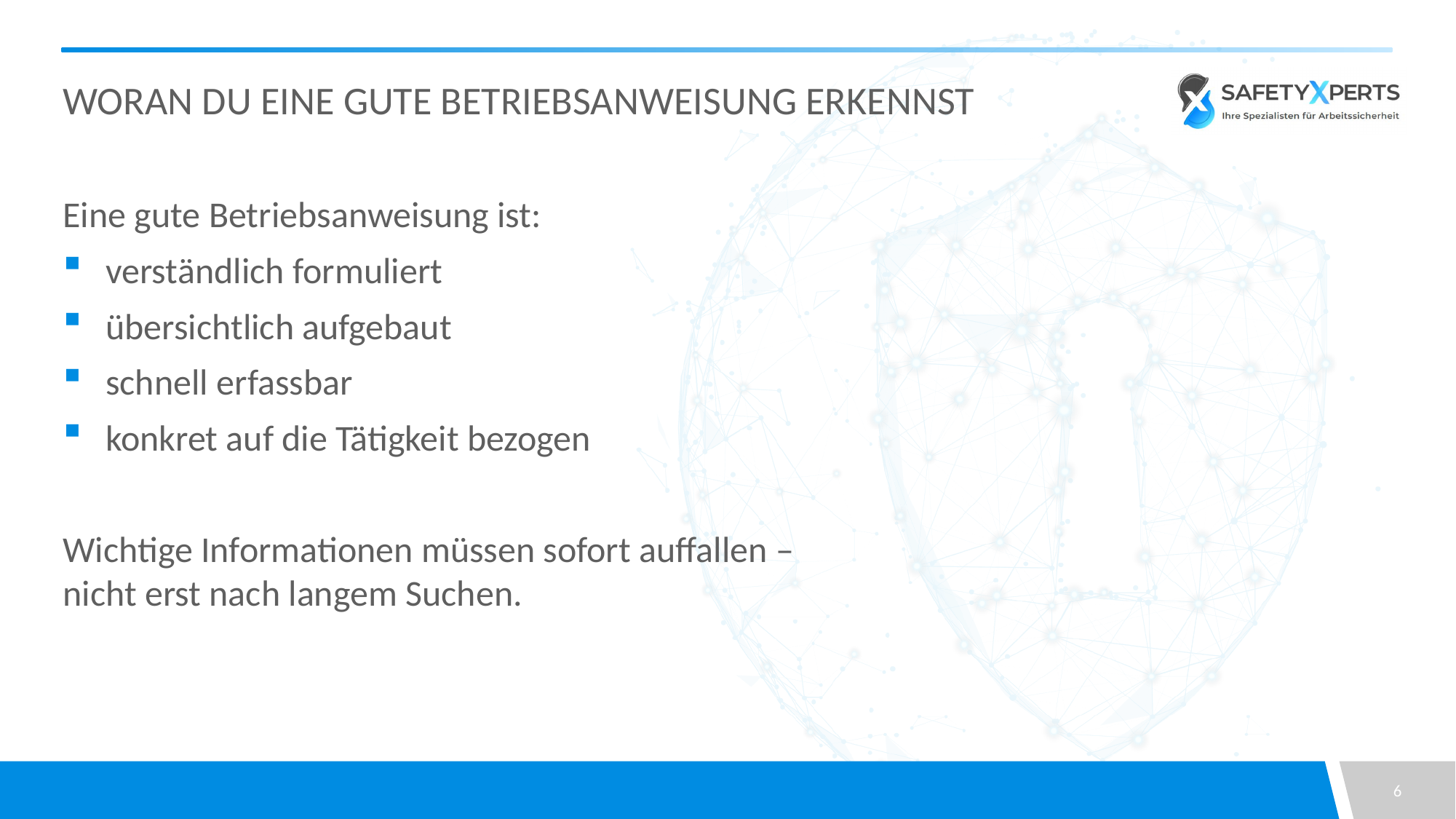

# Woran du eine gute Betriebsanweisung erkennst
Eine gute Betriebsanweisung ist:
verständlich formuliert
übersichtlich aufgebaut
schnell erfassbar
konkret auf die Tätigkeit bezogen

Wichtige Informationen müssen sofort auffallen – nicht erst nach langem Suchen.

6